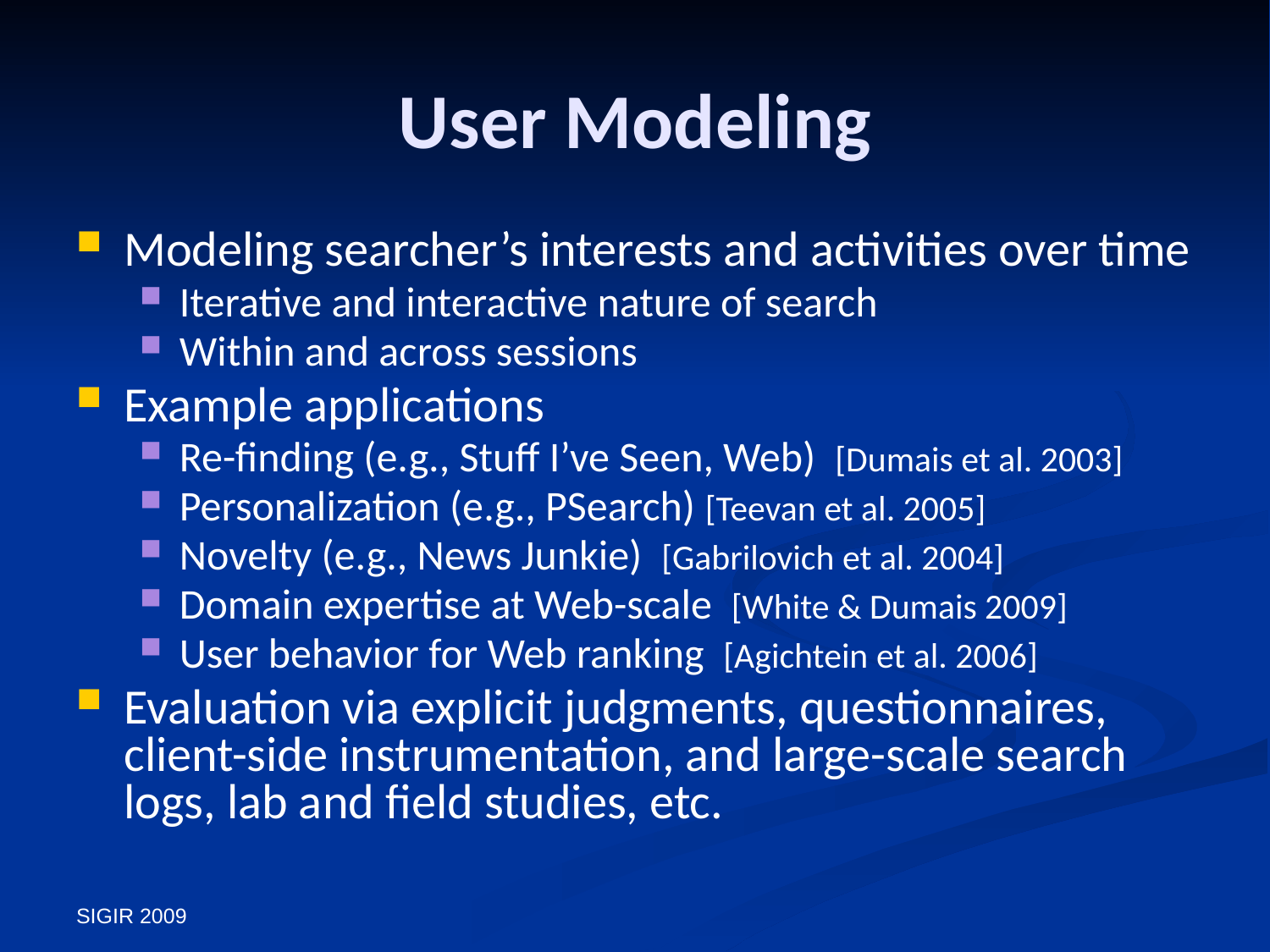

# User Modeling
Modeling searcher’s interests and activities over time
Iterative and interactive nature of search
Within and across sessions
Example applications
Re-finding (e.g., Stuff I’ve Seen, Web)  [Dumais et al. 2003]
Personalization (e.g., PSearch) [Teevan et al. 2005]
Novelty (e.g., News Junkie)  [Gabrilovich et al. 2004]
Domain expertise at Web-scale  [White & Dumais 2009]
User behavior for Web ranking  [Agichtein et al. 2006]
Evaluation via explicit judgments, questionnaires, client-side instrumentation, and large-scale search logs, lab and field studies, etc.
SIGIR 2009